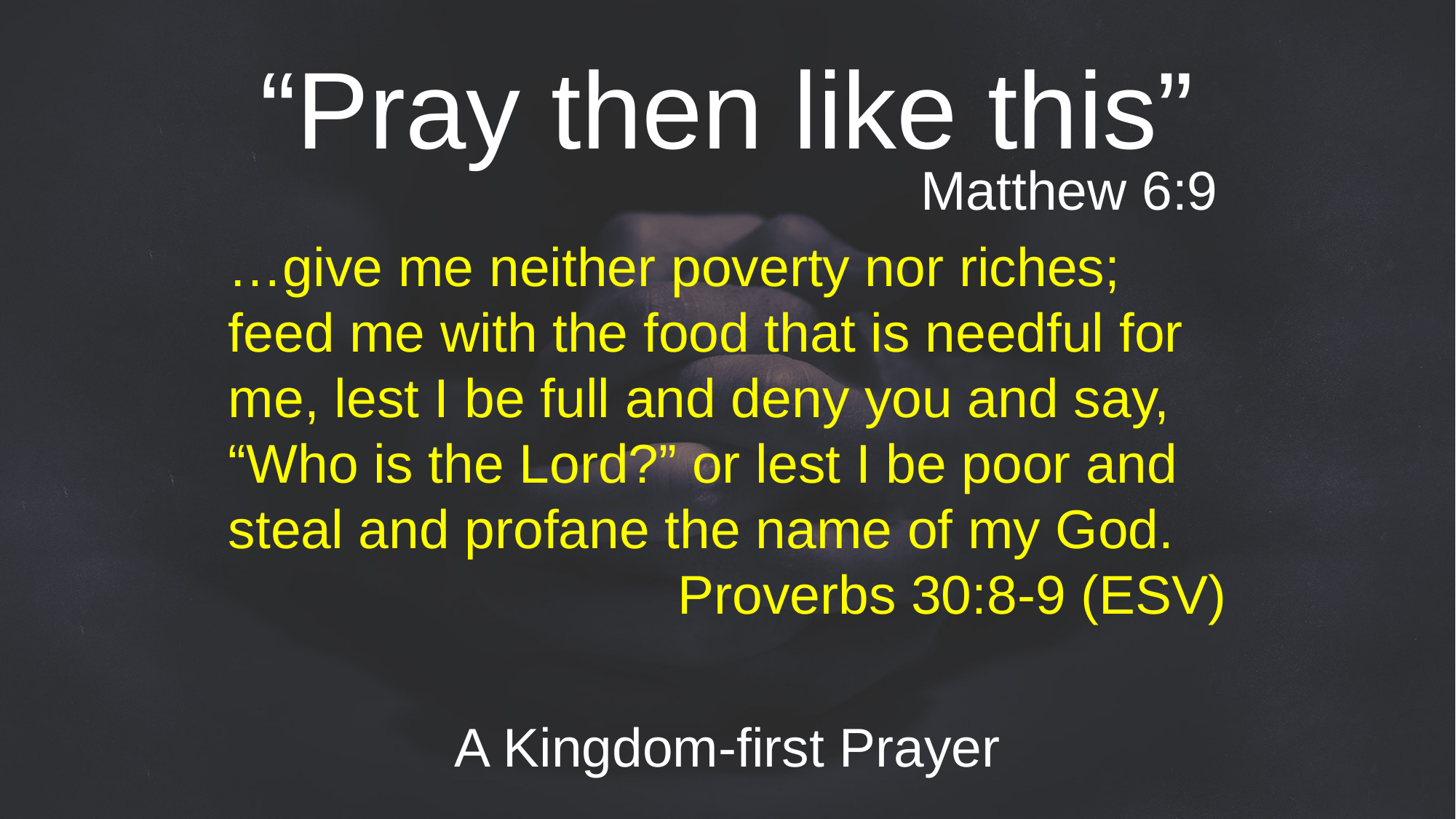

“Pray then like this”
Matthew 6:9
…give me neither poverty nor riches; feed me with the food that is needful for me, lest I be full and deny you and say, “Who is the Lord?” or lest I be poor and steal and profane the name of my God.
Proverbs 30:8-9 (ESV)
A Kingdom-first Prayer